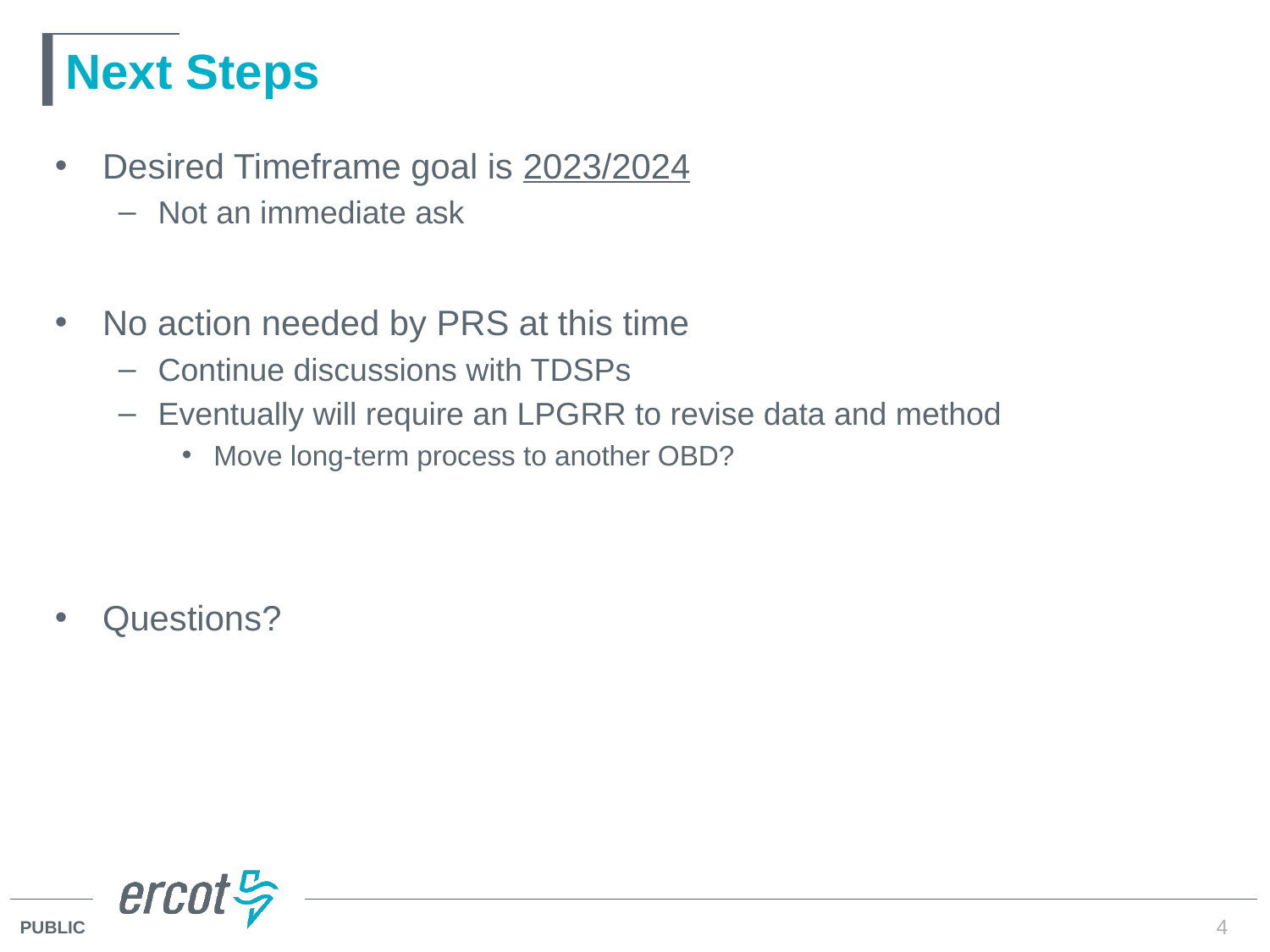

# Next Steps
Desired Timeframe goal is 2023/2024
Not an immediate ask

No action needed by PRS at this time
Continue discussions with TDSPs
Eventually will require an LPGRR to revise data and method
Move long-term process to another OBD?

Questions?

4